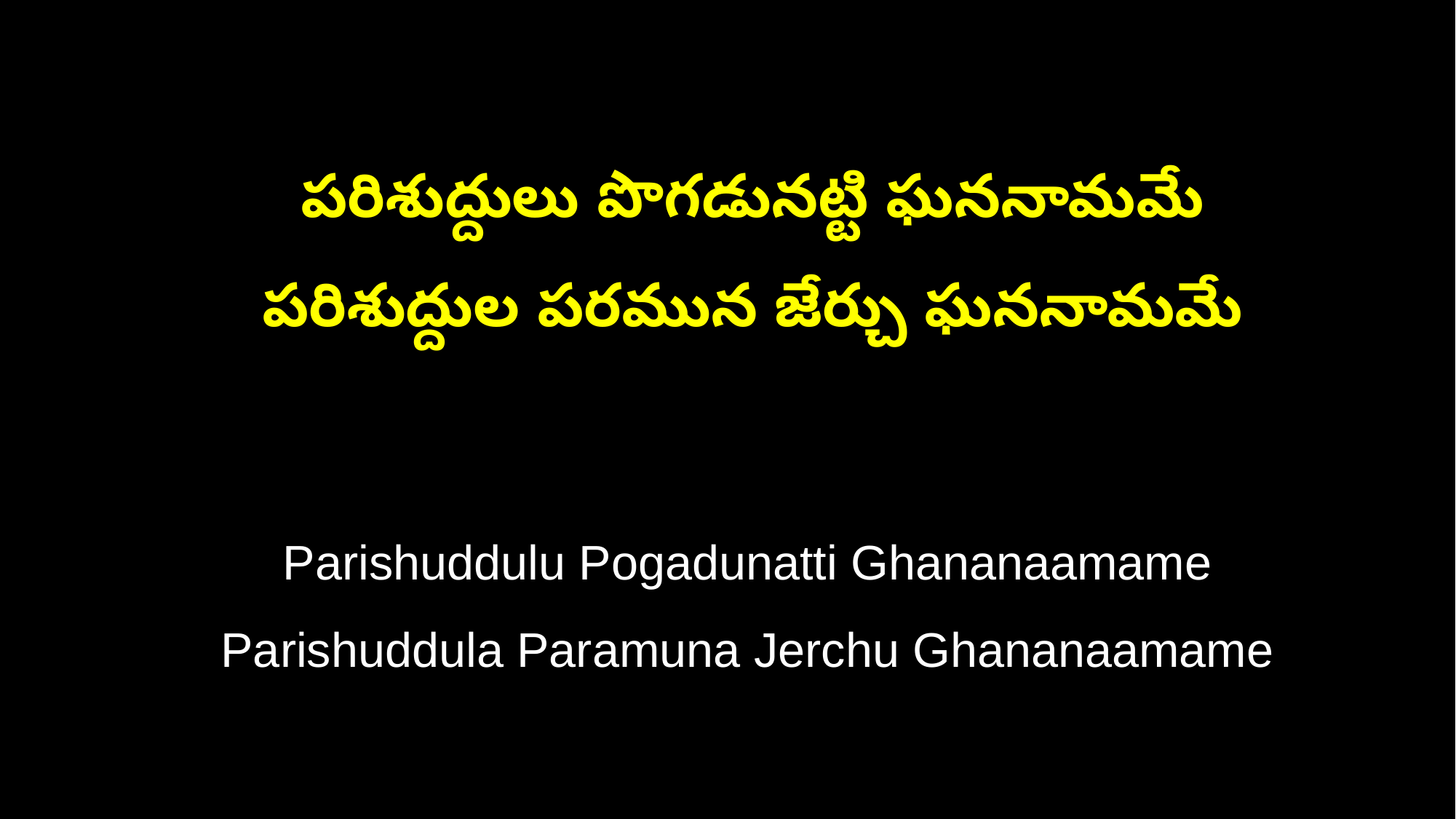

పరిశుద్దులు పొగడునట్టి ఘననామమే
   పరిశుద్దుల పరమున జేర్చు ఘననామమే
   Parishuddulu Pogadunatti Ghananaamame
   Parishuddula Paramuna Jerchu Ghananaamame